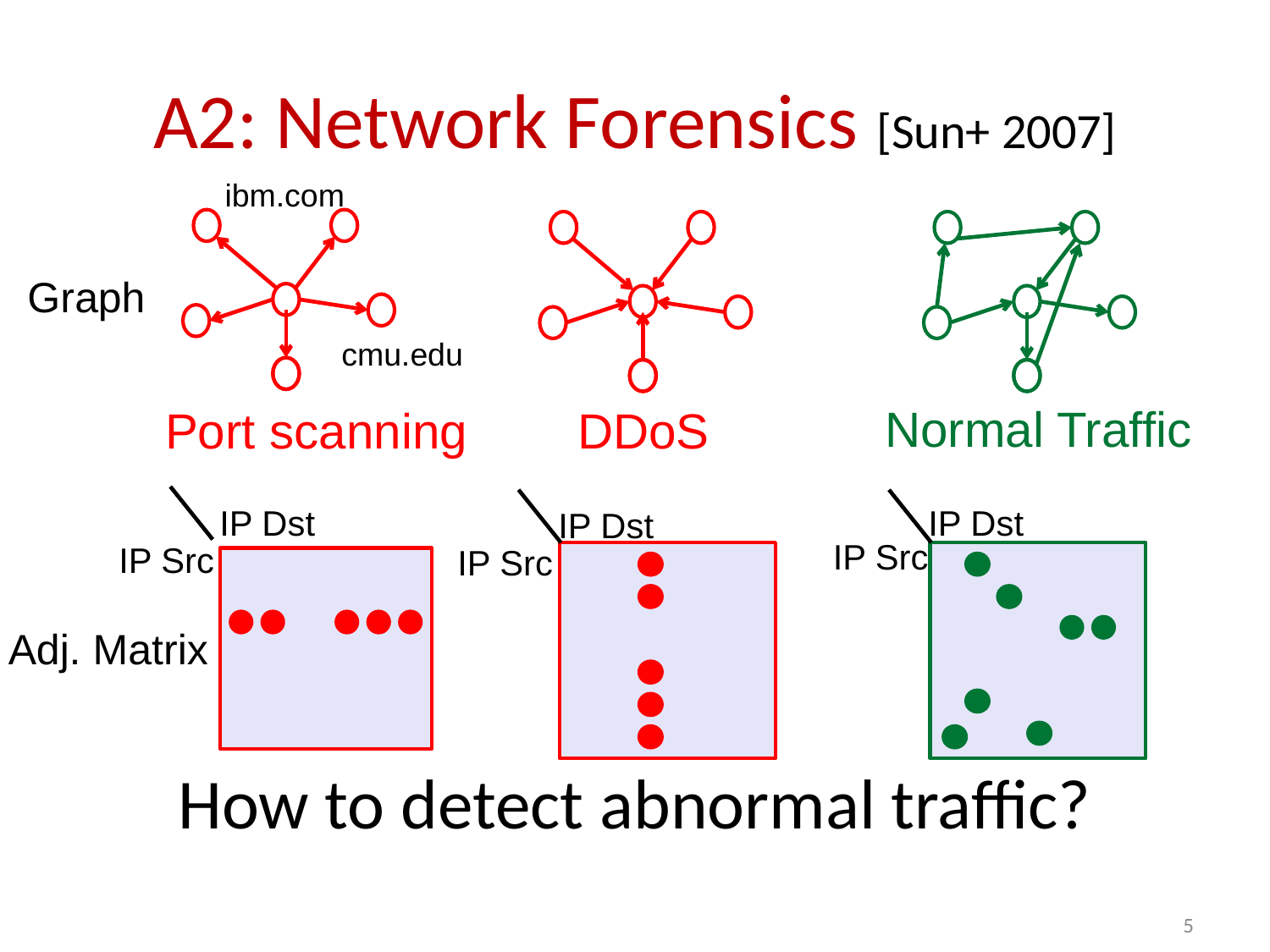

# A2: Network Forensics [Sun+ 2007]
ibm.com

How to detect abnormal traffic?

 Graph
cmu.edu
Normal Traffic
Port scanning
DDoS
IP Dst
IP Dst
IP Dst
IP Src
IP Src
IP Src

Adj. Matrix

5